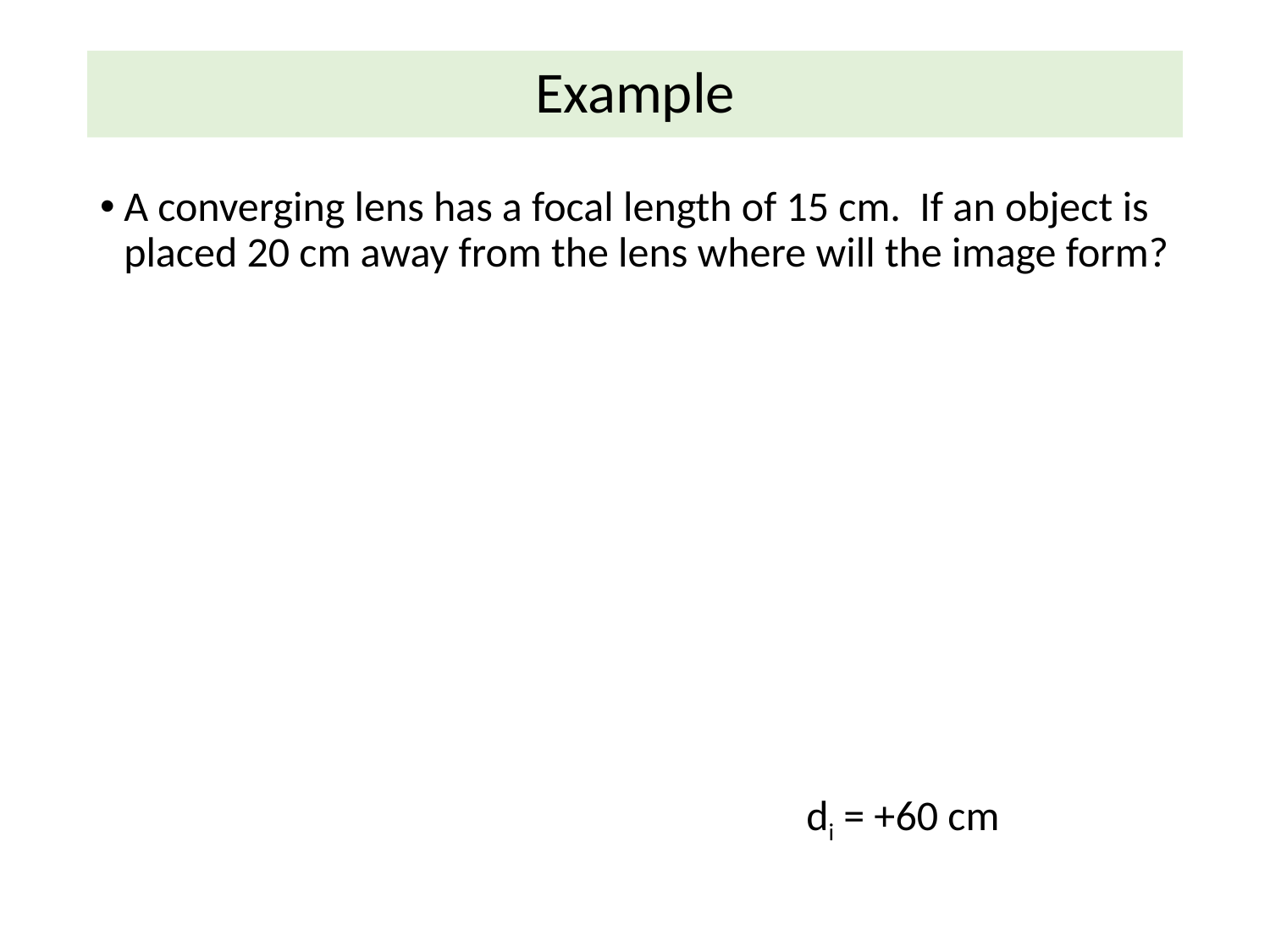

# Example
A converging lens has a focal length of 15 cm.  If an object is placed 20 cm away from the lens where will the image form?
di = +60 cm